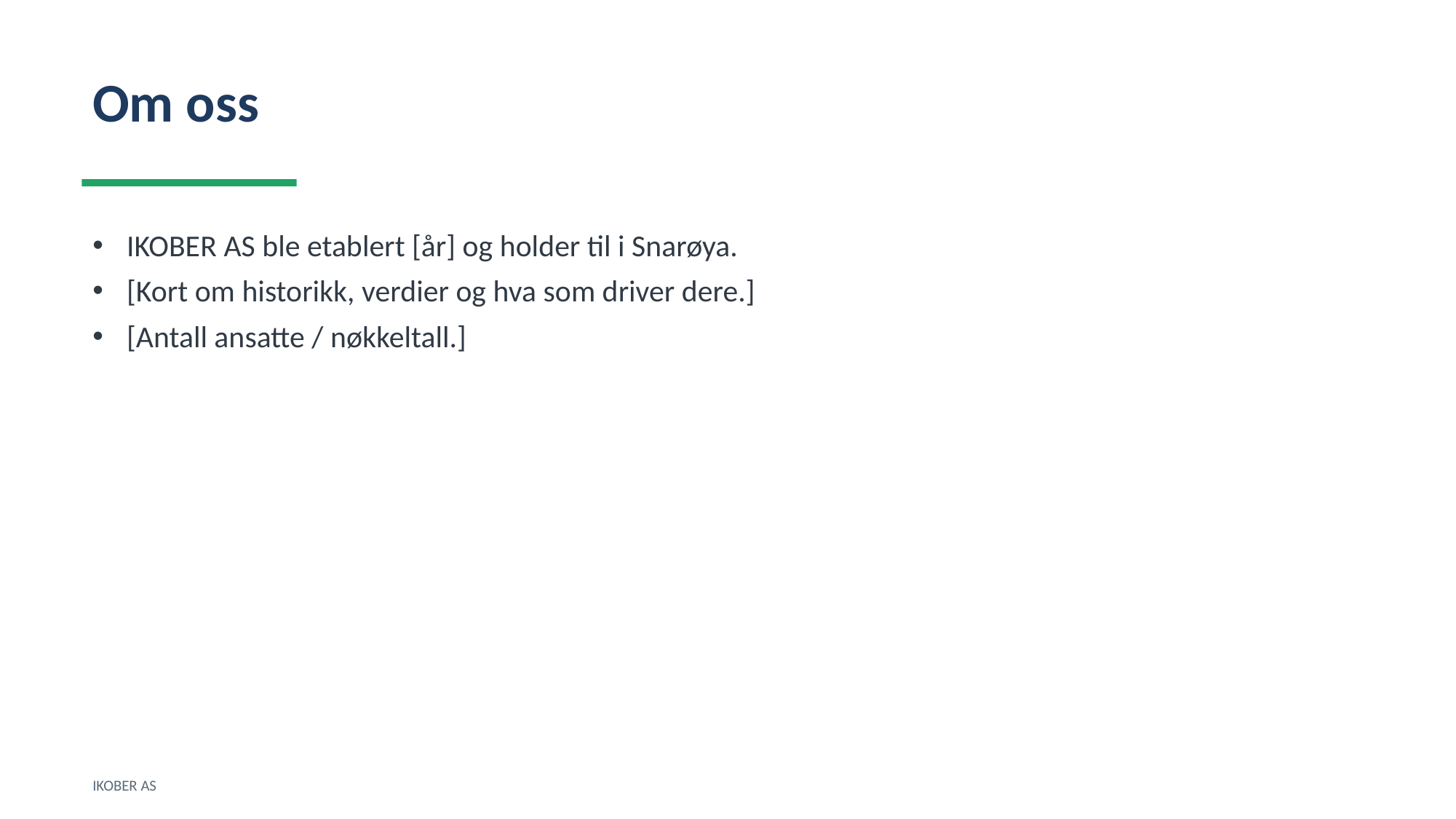

Om oss

IKOBER AS ble etablert [år] og holder til i Snarøya.
[Kort om historikk, verdier og hva som driver dere.]
[Antall ansatte / nøkkeltall.]
IKOBER AS